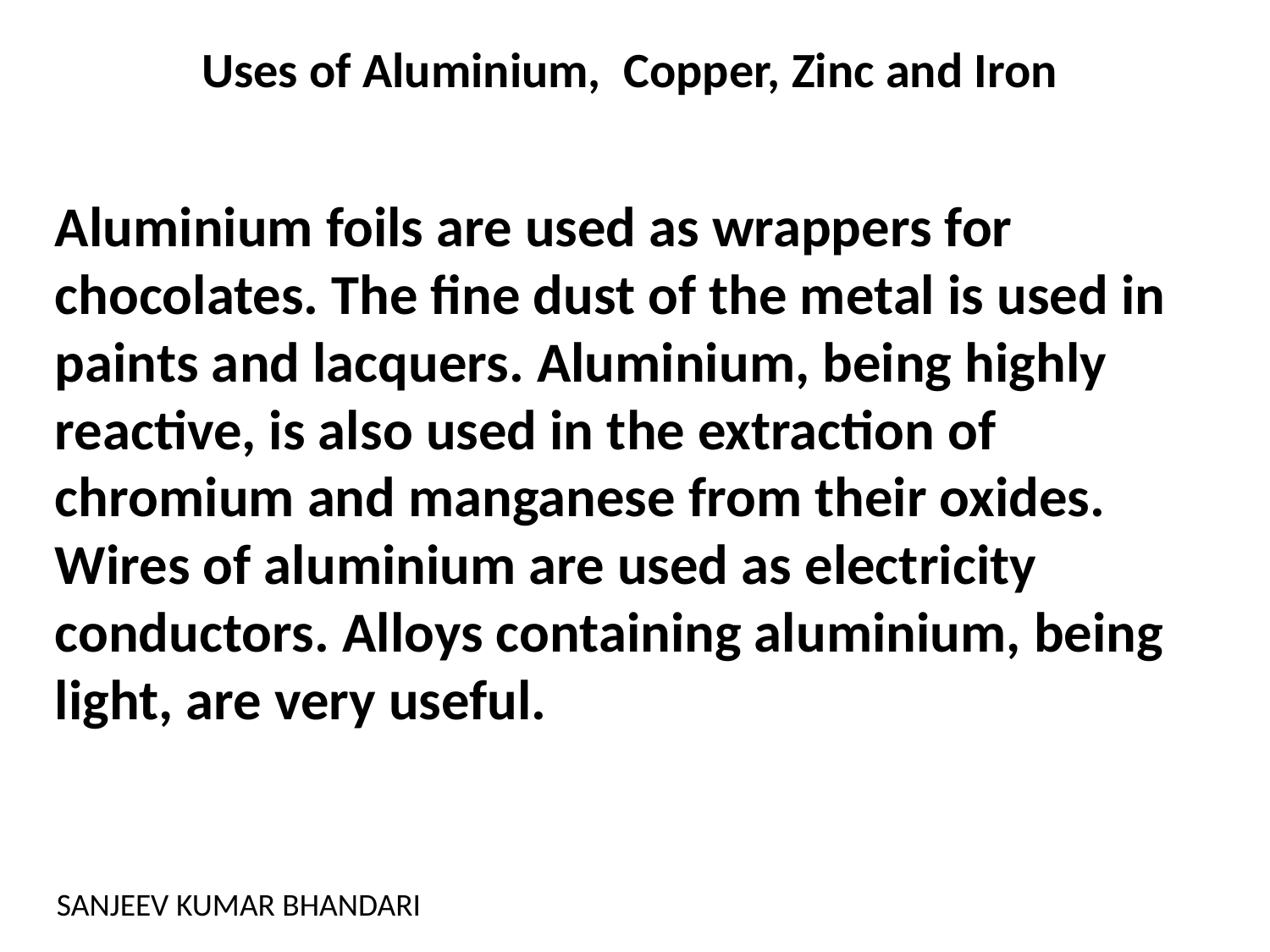

Uses of Aluminium,  Copper, Zinc and Iron
Aluminium foils are used as wrappers for chocolates. The fine dust of the metal is used in paints and lacquers. Aluminium, being highly reactive, is also used in the extraction of chromium and manganese from their oxides. Wires of aluminium are used as electricity conductors. Alloys containing aluminium, being light, are very useful.
SANJEEV KUMAR BHANDARI